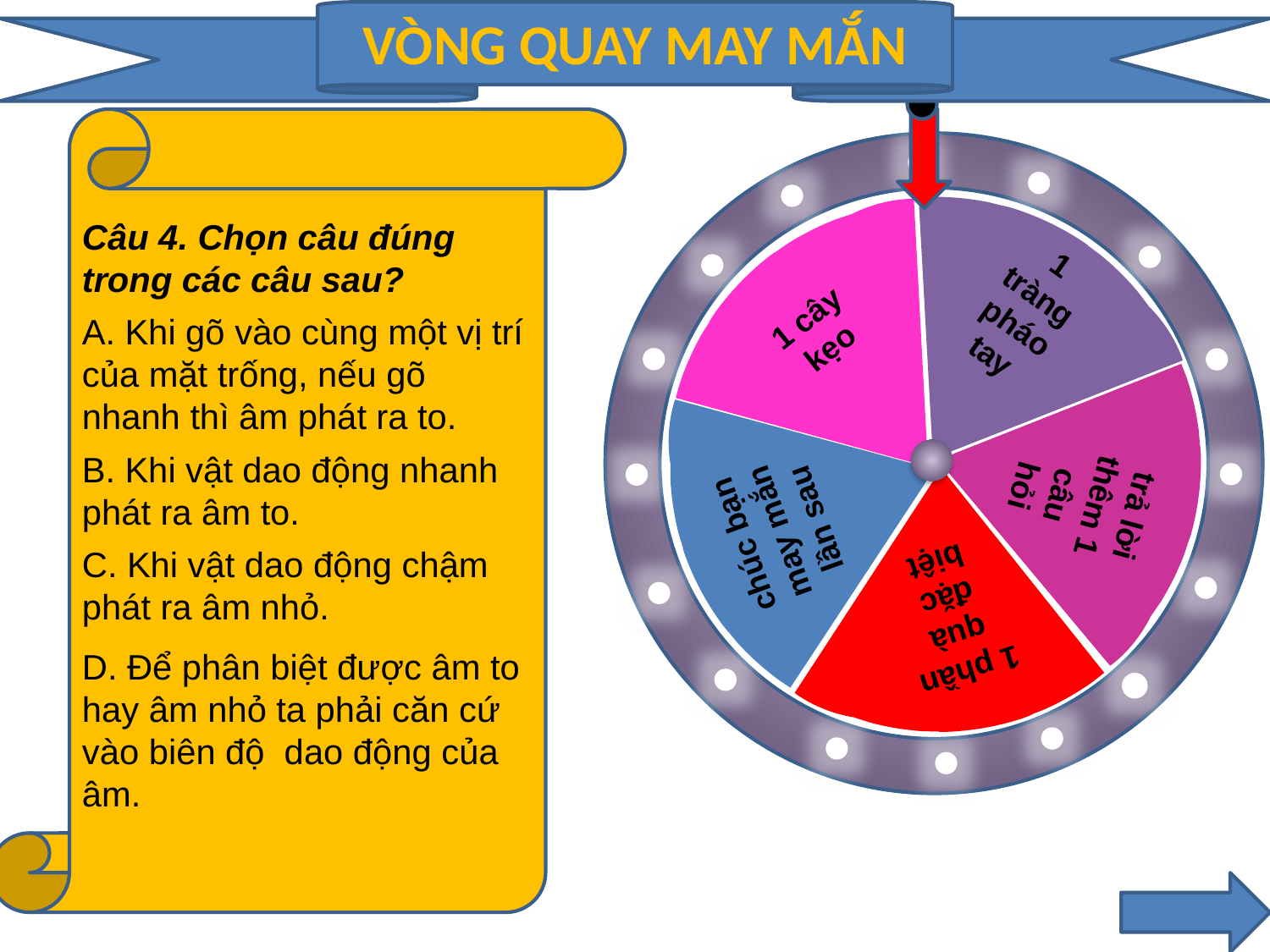

VÒNG QUAY MAY MẮN

1 tràng pháo tay
1 cây kẹo
trả lời thêm 1 câu hỏi
chúc bạn may mắn lần sau
1 phần quà đặc biệt

Câu 4. Chọn câu đúng trong các câu sau?
A. Khi gõ vào cùng một vị trí của mặt trống, nếu gõ nhanh thì âm phát ra to.
B. Khi vật dao động nhanh phát ra âm to.
C. Khi vật dao động chậm phát ra âm nhỏ.

D. Để phân biệt đ­ược âm to  hay âm nhỏ ta phải căn cứ vào biên độ  dao động của âm.